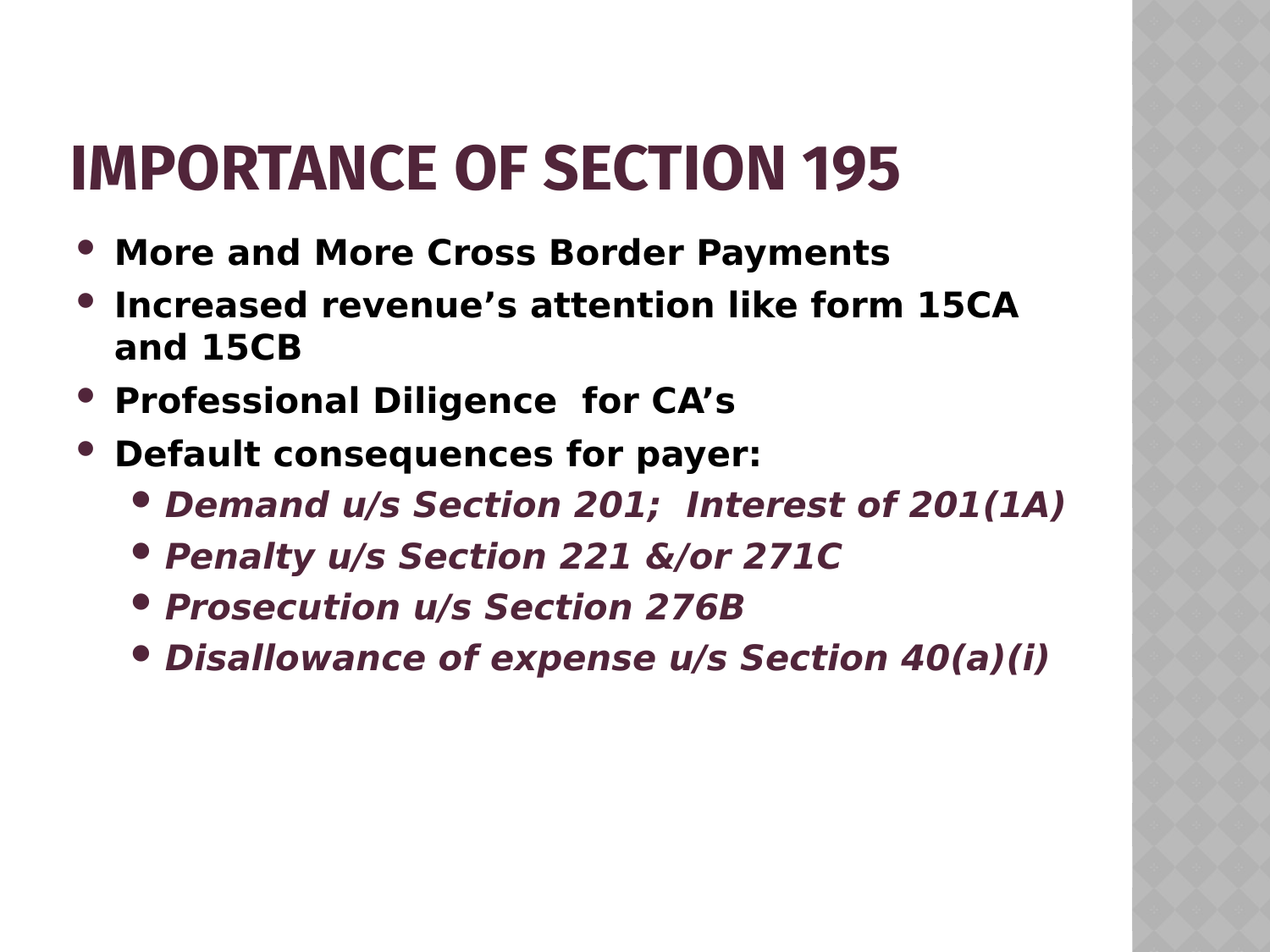

# Importance of Section 195
More and More Cross Border Payments
Increased revenue’s attention like form 15CA and 15CB
Professional Diligence  for CA’s
Default consequences for payer:
Demand u/s Section 201;  Interest of 201(1A)
Penalty u/s Section 221 &/or 271C
Prosecution u/s Section 276B
Disallowance of expense u/s Section 40(a)(i)